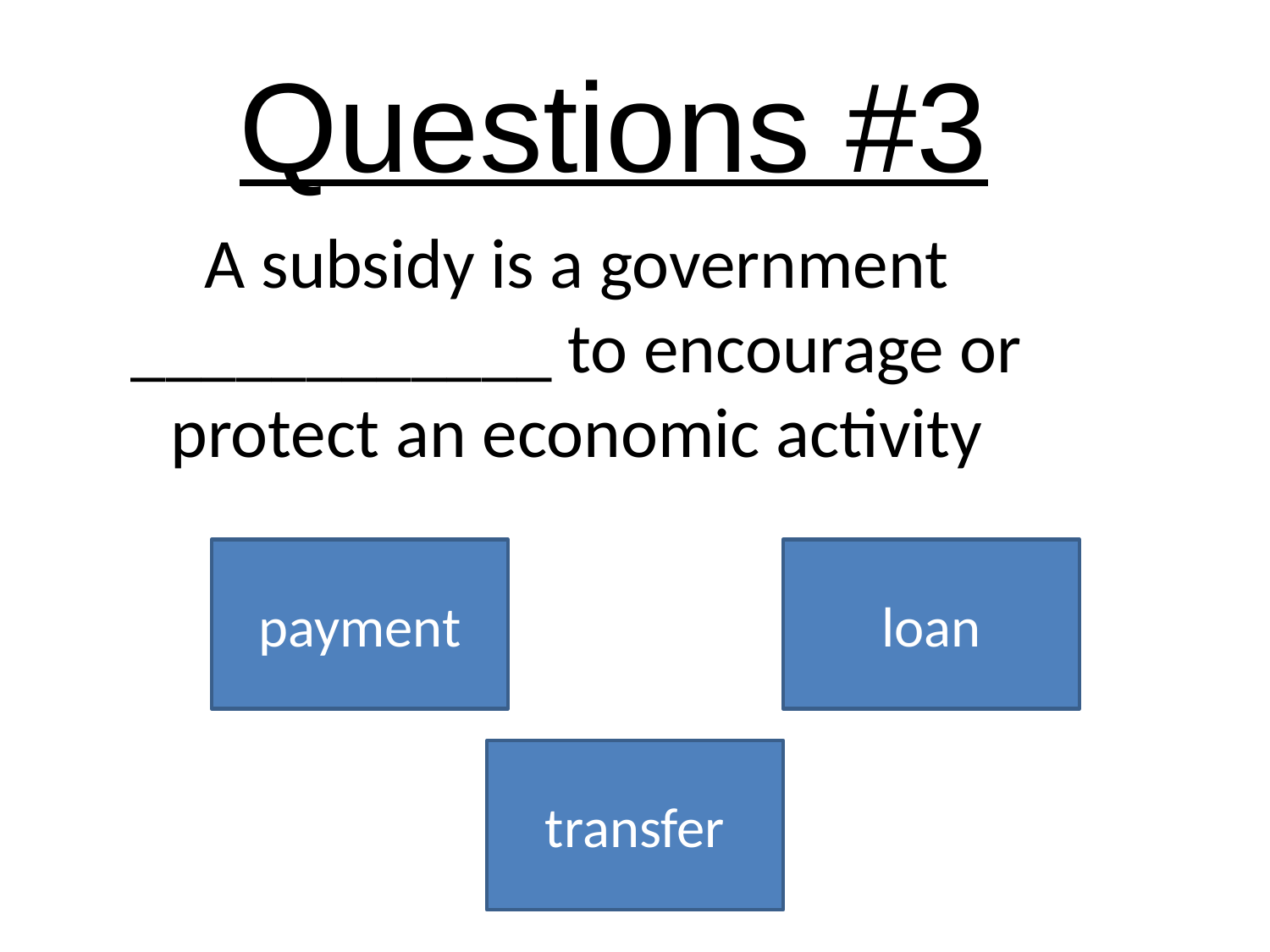

# Questions #3
A subsidy is a government ____________ to encourage or protect an economic activity
payment
loan
transfer